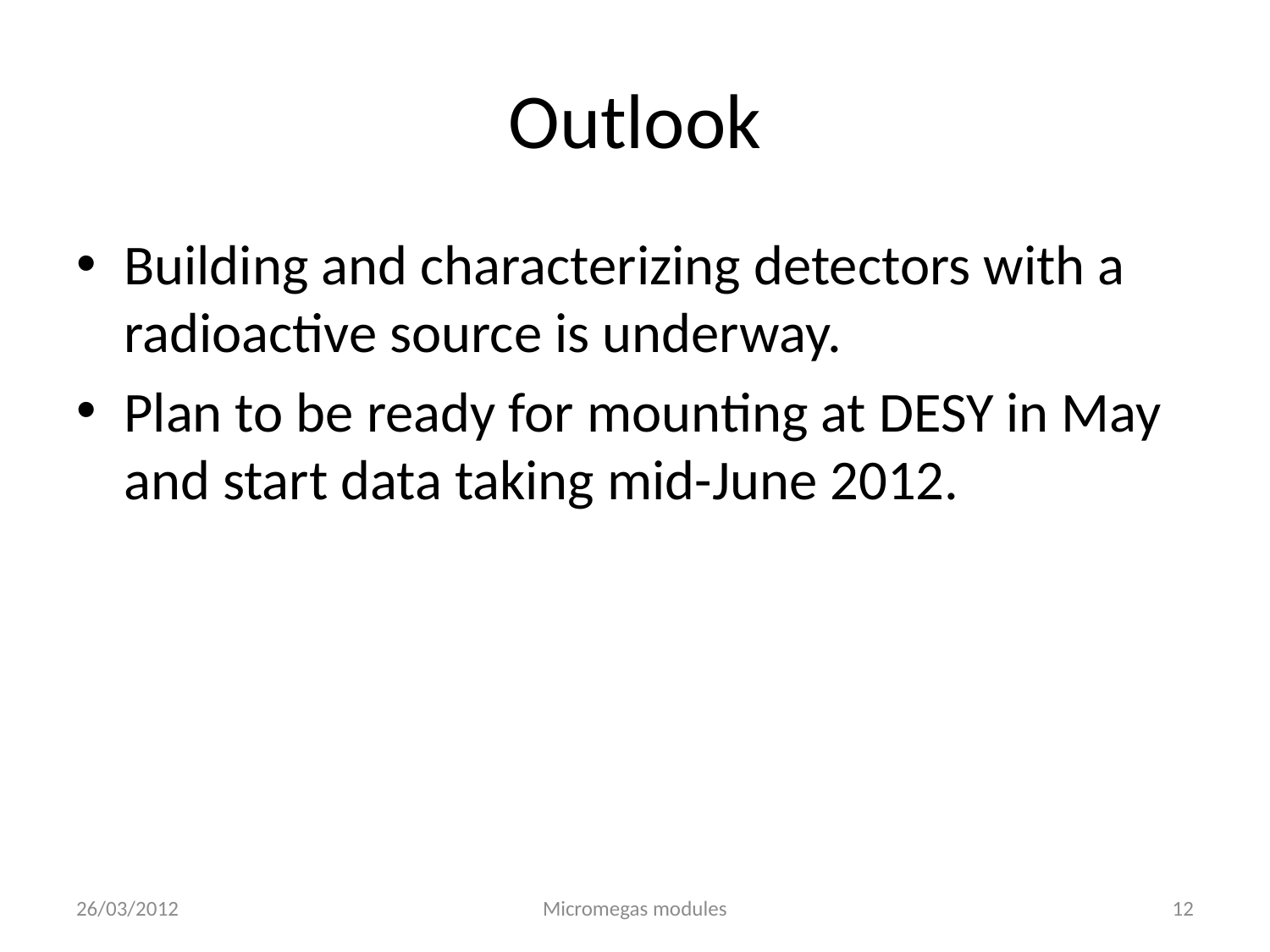

# Outlook
Building and characterizing detectors with a radioactive source is underway.
Plan to be ready for mounting at DESY in May and start data taking mid-June 2012.
26/03/2012
Micromegas modules
12